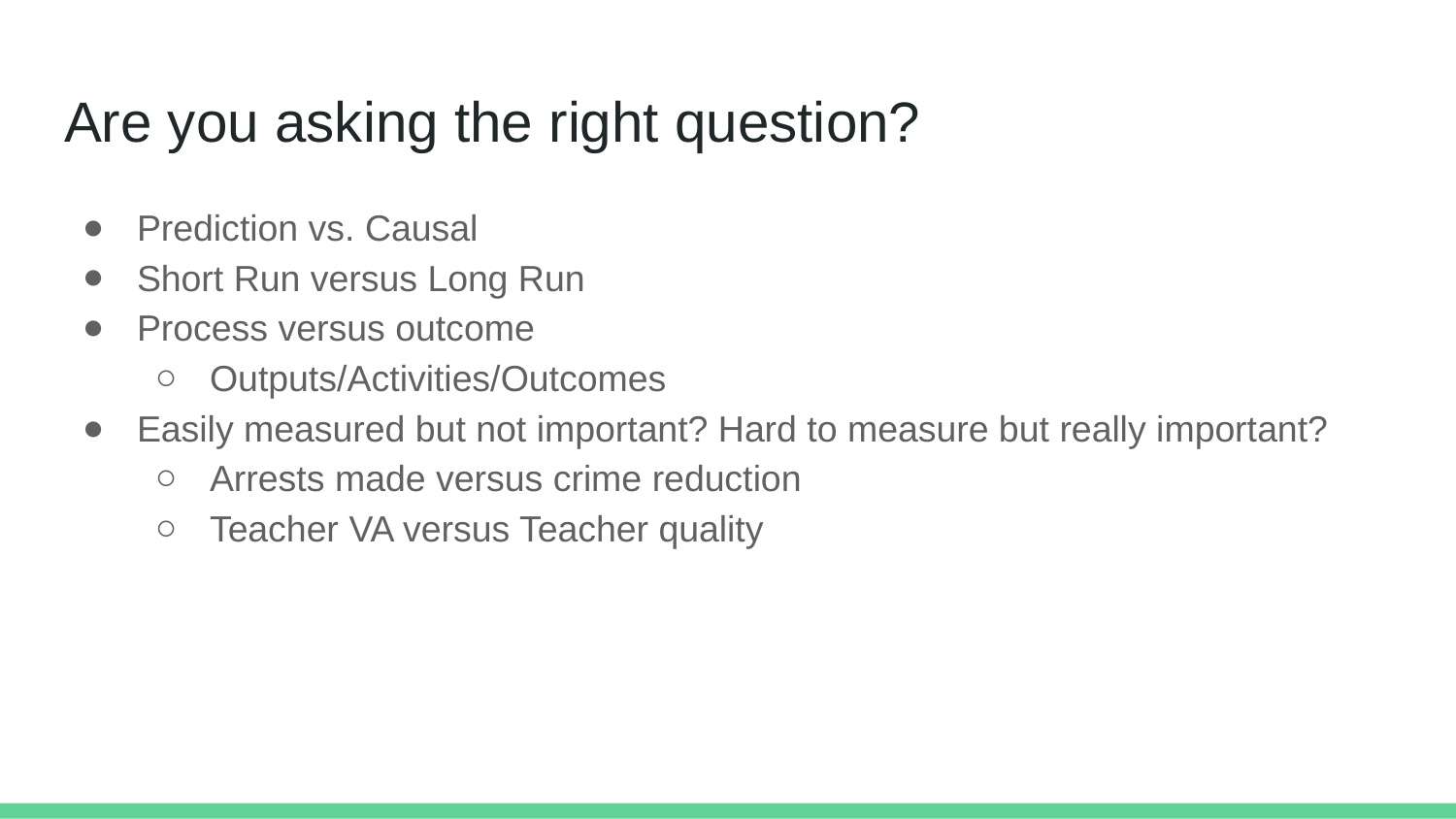

# Are you asking the right question?
Prediction vs. Causal
Short Run versus Long Run
Process versus outcome
Outputs/Activities/Outcomes
Easily measured but not important? Hard to measure but really important?
Arrests made versus crime reduction
Teacher VA versus Teacher quality